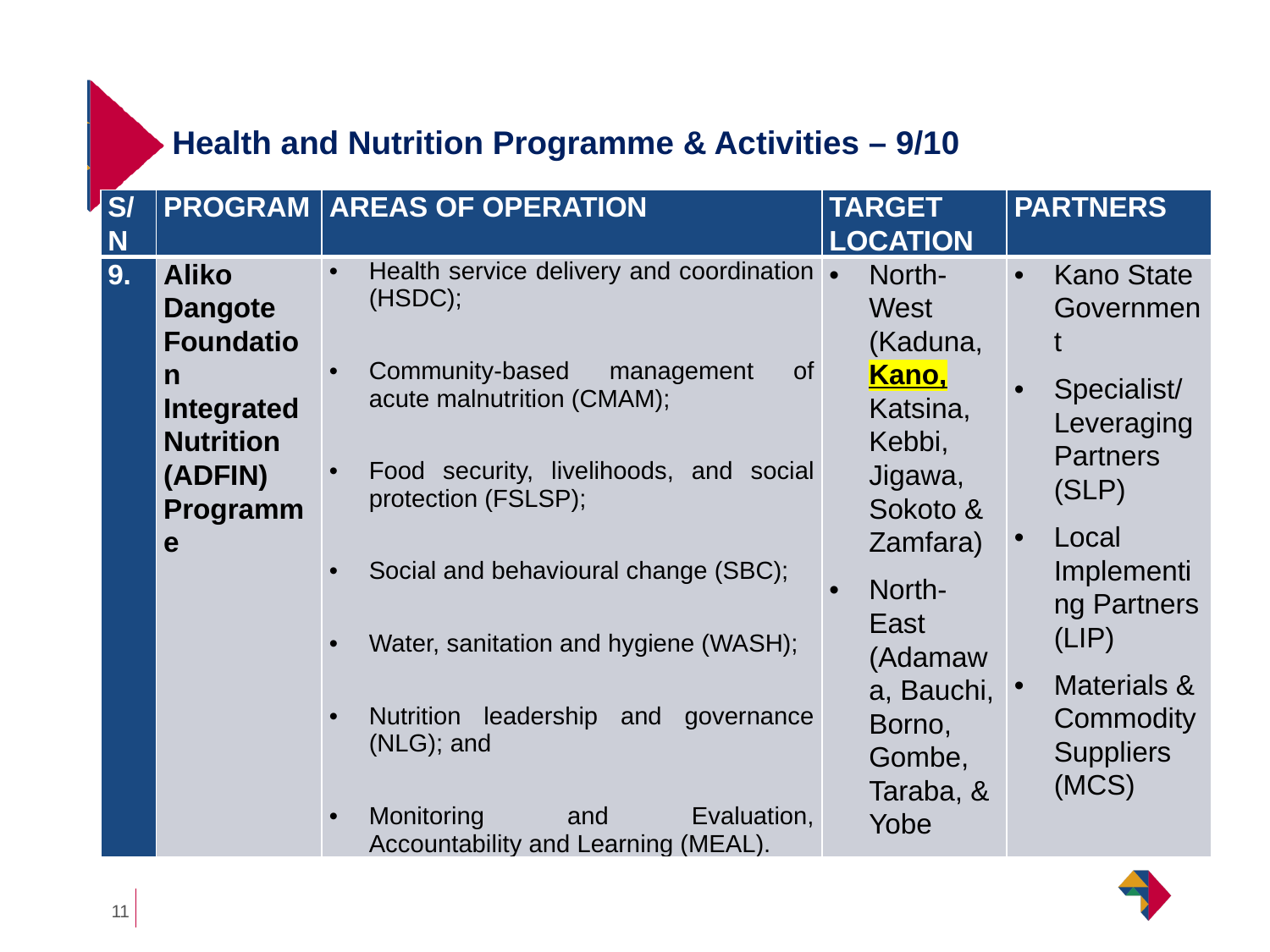

# Health and Nutrition Programme & Activities – 9/10
| S/N | PROGRAM | AREAS OF OPERATION | TARGET LOCATION | PARTNERS |
| --- | --- | --- | --- | --- |
| 9. | Aliko Dangote Foundation Integrated Nutrition (ADFIN) Programme | Health service delivery and coordination (HSDC); Community-based management of acute malnutrition (CMAM); Food security, livelihoods, and social protection (FSLSP); Social and behavioural change (SBC); Water, sanitation and hygiene (WASH); Nutrition leadership and governance (NLG); and Monitoring and Evaluation, Accountability and Learning (MEAL). | North-West (Kaduna, Kano, Katsina, Kebbi, Jigawa, Sokoto & Zamfara) North-East (Adamawa, Bauchi, Borno, Gombe, Taraba, & Yobe | Kano State Government Specialist/ Leveraging Partners (SLP) Local Implementing Partners (LIP) Materials & Commodity Suppliers (MCS) |
11